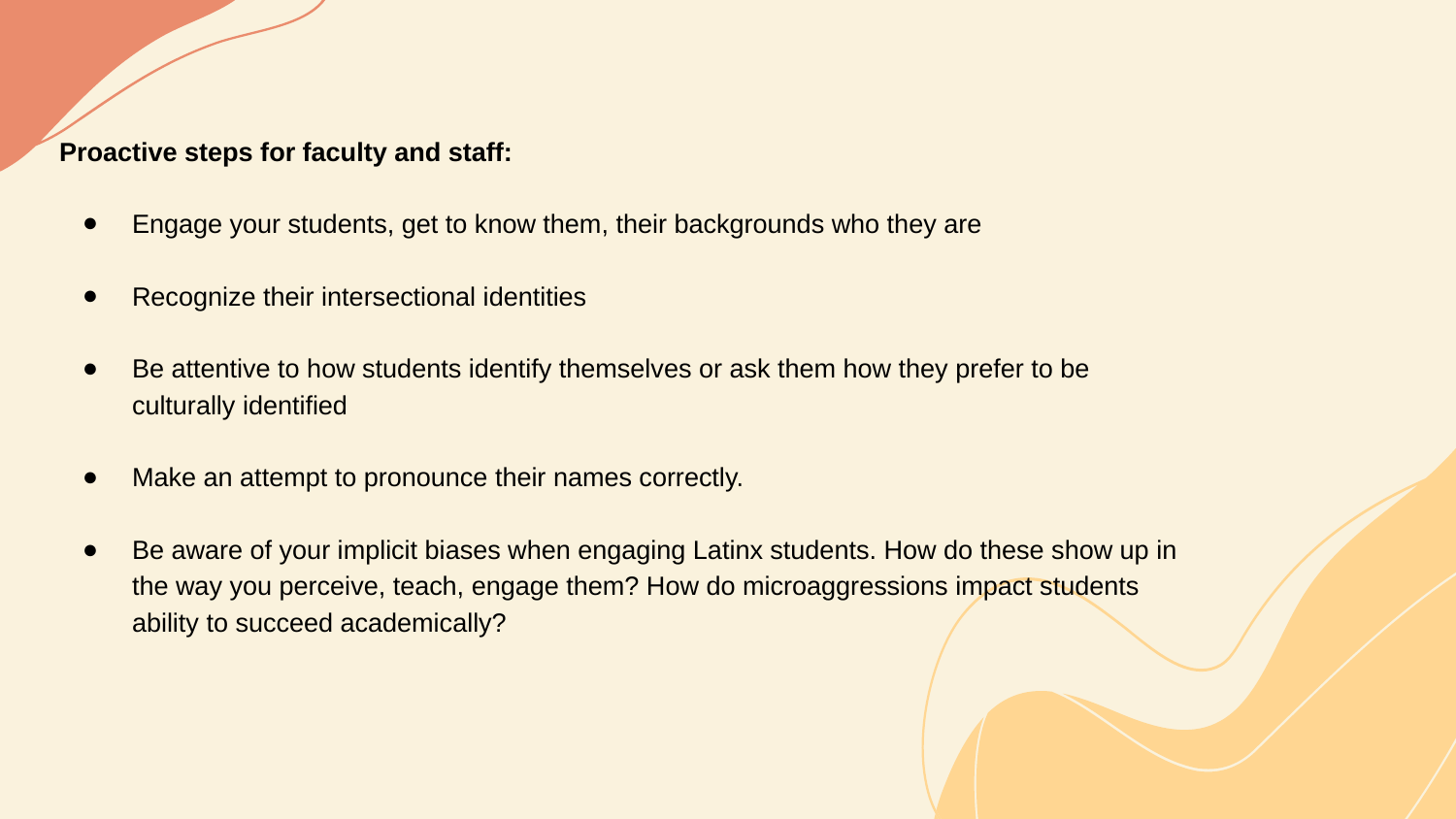

Proactive steps for faculty and staff:

Engage your students, get to know them, their backgrounds who they are

Recognize their intersectional identities

Be attentive to how students identify themselves or ask them how they prefer to be culturally identified

Make an attempt to pronounce their names correctly.

Be aware of your implicit biases when engaging Latinx students. How do these show up in the way you perceive, teach, engage them? How do microaggressions impact students ability to succeed academically?